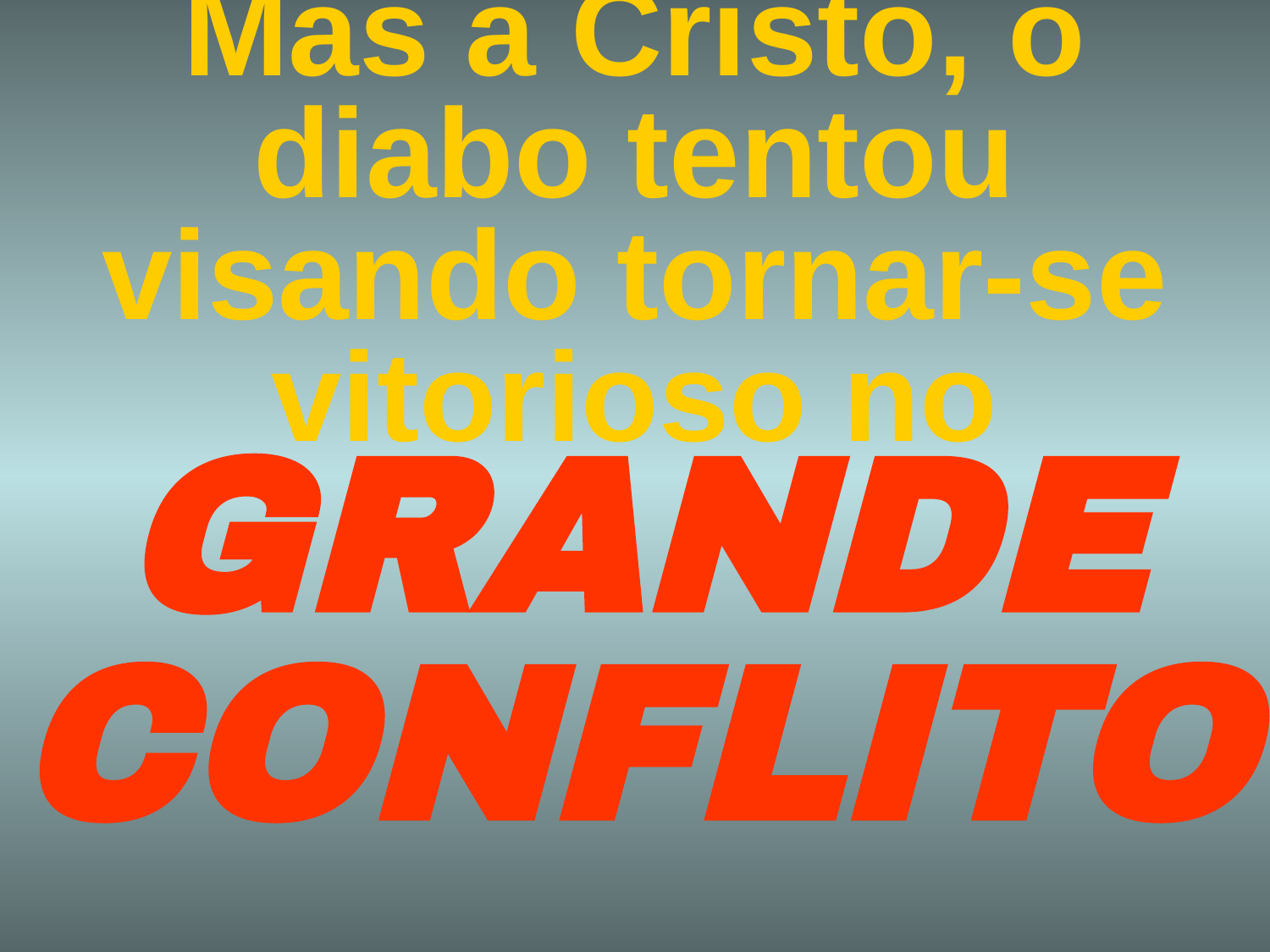

# Mas a Cristo, o diabo tentou visando tornar-se vitorioso no
GRANDE CONFLITO